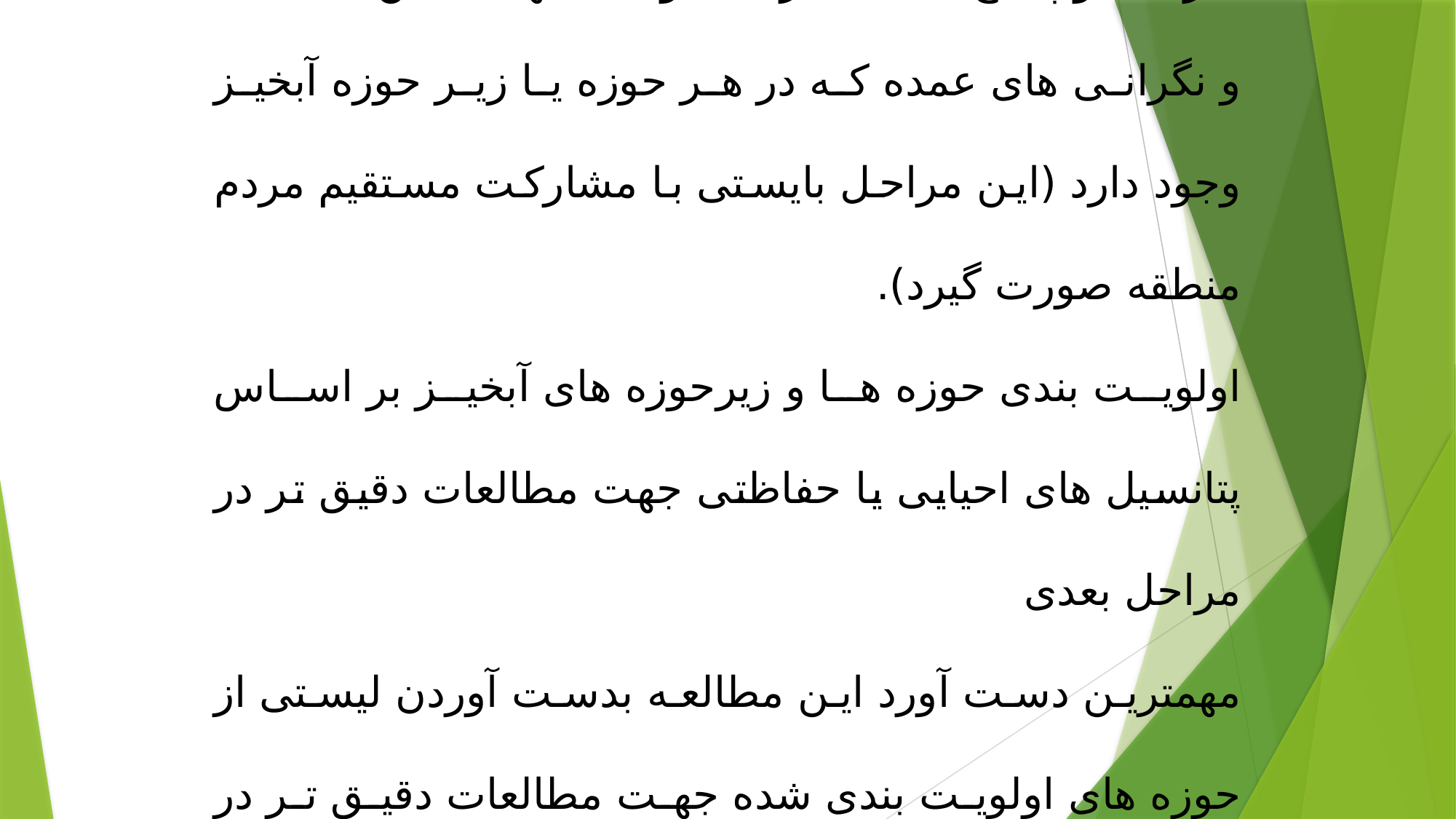

طراحی و پاسخ به یک سری سئوالات جهت تعیین مشکلات و نگرانی های عمده که در هر حوزه یا زیر حوزه آبخیز وجود دارد (این مراحل بایستی با مشارکت مستقیم مردم منطقه صورت گیرد).
اولویت بندی حوزه ها و زیرحوزه های آبخیز بر اساس پتانسیل های احیایی یا حفاظتی جهت مطالعات دقیق تر در مراحل بعدی
مهمترین دست آورد این مطالعه بدست آوردن لیستی از حوزه های اولویت بندی شده جهت مطالعات دقیق تر در مراحل بعدی است.